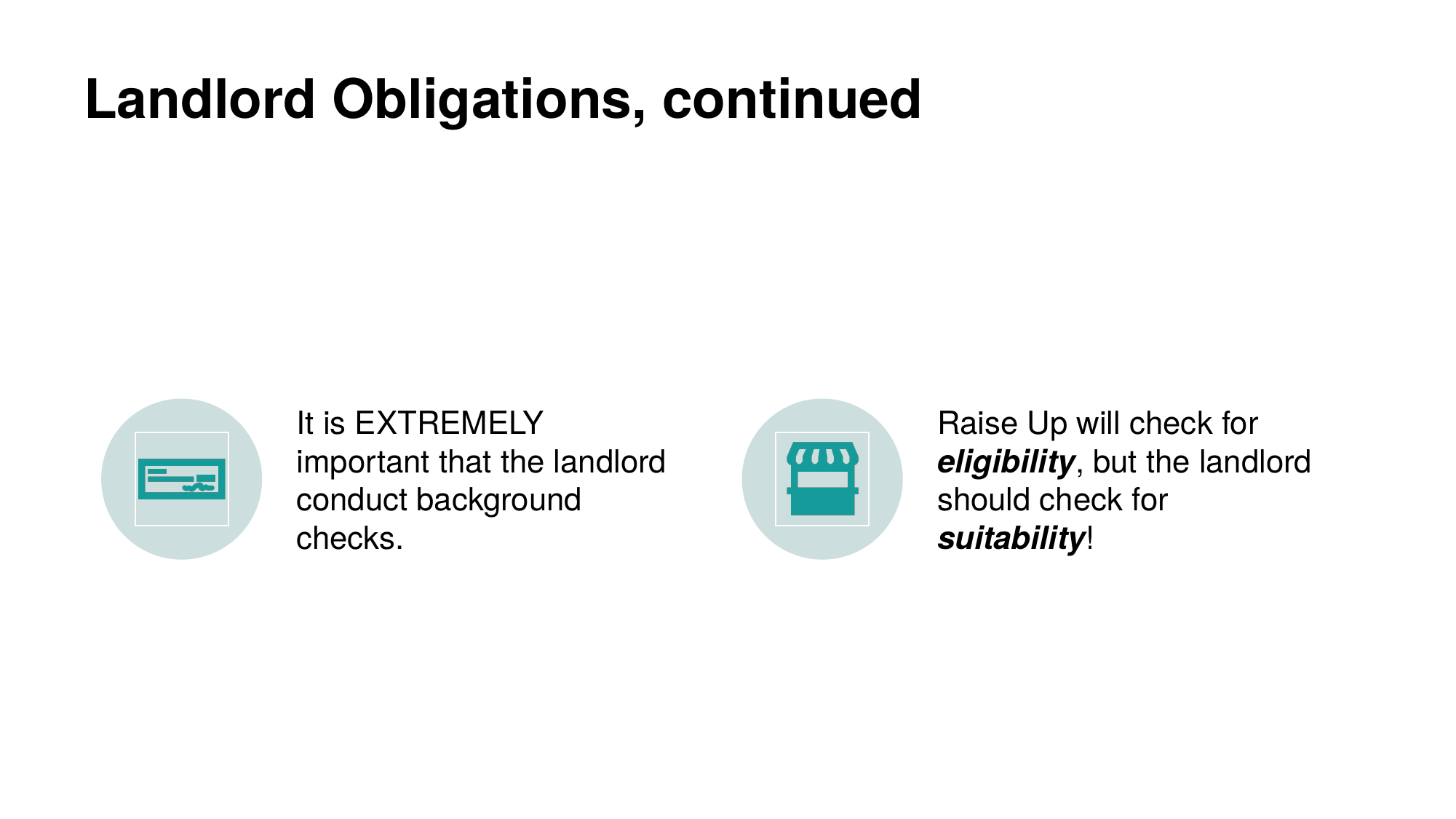

# Landlord Obligations, continued
It is EXTREMELY important that the landlord conduct background checks.
Raise Up will check for eligibility, but the landlord should check for suitability!